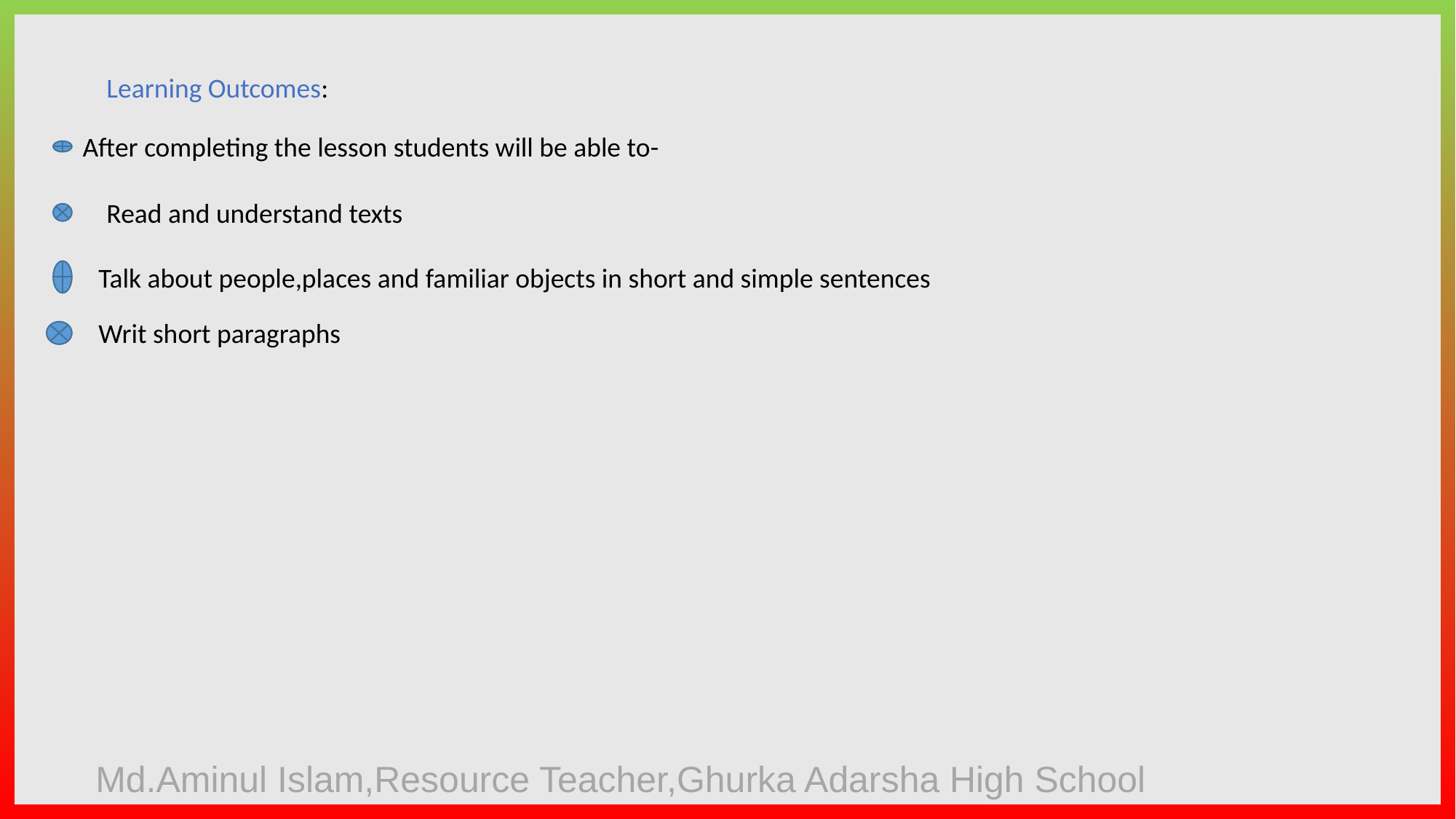

Learning Outcomes:
After completing the lesson students will be able to-

Read and understand texts

Talk about people,places and familiar objects in short and simple sentences

Writ short paragraphs